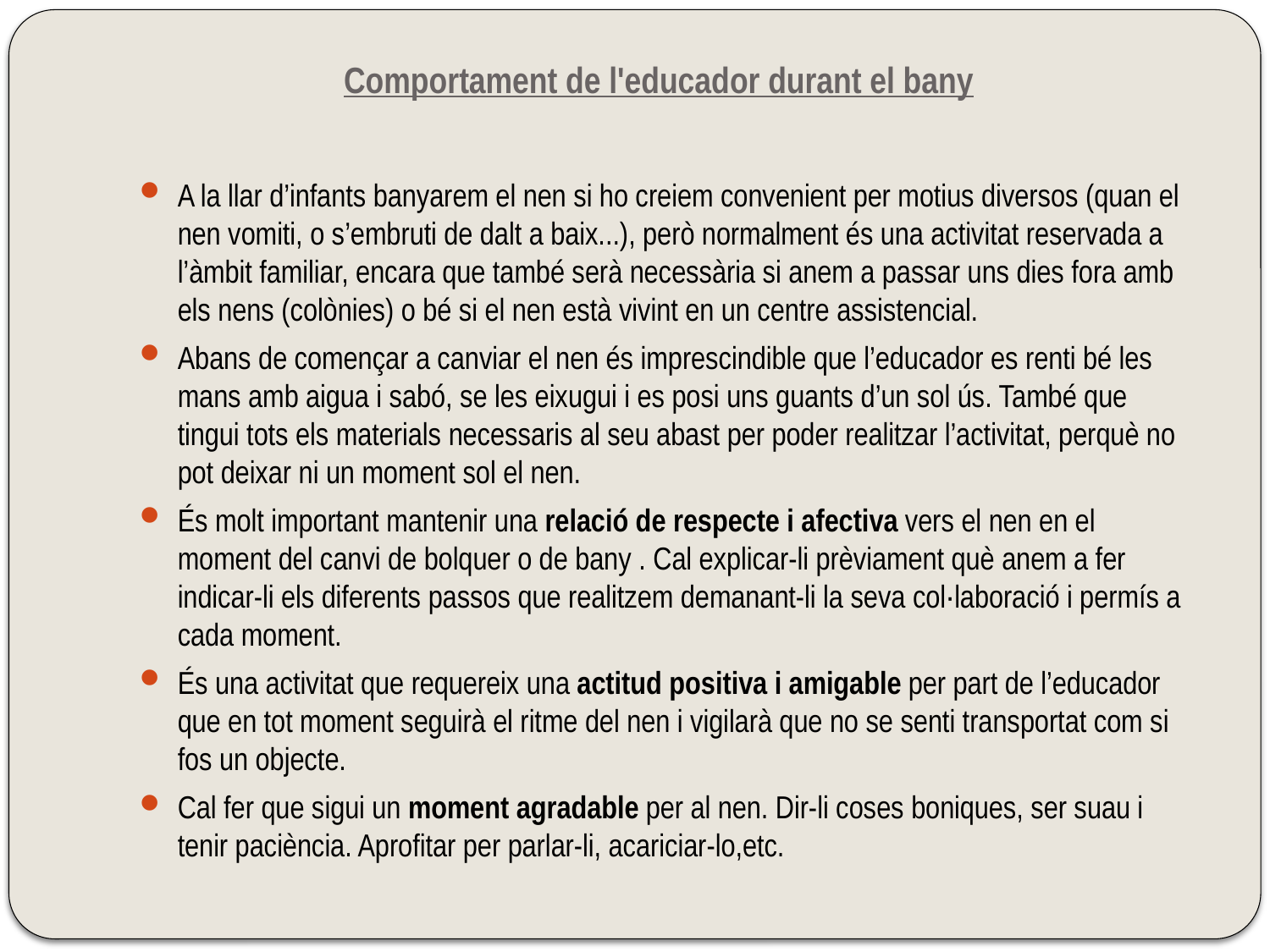

# Comportament de l'educador durant el bany
A la llar d’infants banyarem el nen si ho creiem convenient per motius diversos (quan el nen vomiti, o s’embruti de dalt a baix...), però normalment és una activitat reservada a l’àmbit familiar, encara que també serà necessària si anem a passar uns dies fora amb els nens (colònies) o bé si el nen està vivint en un centre assistencial.
Abans de començar a canviar el nen és imprescindible que l’educador es renti bé les mans amb aigua i sabó, se les eixugui i es posi uns guants d’un sol ús. També que tingui tots els materials necessaris al seu abast per poder realitzar l’activitat, perquè no pot deixar ni un moment sol el nen.
És molt important mantenir una relació de respecte i afectiva vers el nen en el moment del canvi de bolquer o de bany . Cal explicar-li prèviament què anem a fer indicar-li els diferents passos que realitzem demanant-li la seva col·laboració i permís a cada moment.
És una activitat que requereix una actitud positiva i amigable per part de l’educador que en tot moment seguirà el ritme del nen i vigilarà que no se senti transportat com si fos un objecte.
Cal fer que sigui un moment agradable per al nen. Dir-li coses boniques, ser suau i tenir paciència. Aproﬁtar per parlar-li, acariciar-lo,etc.